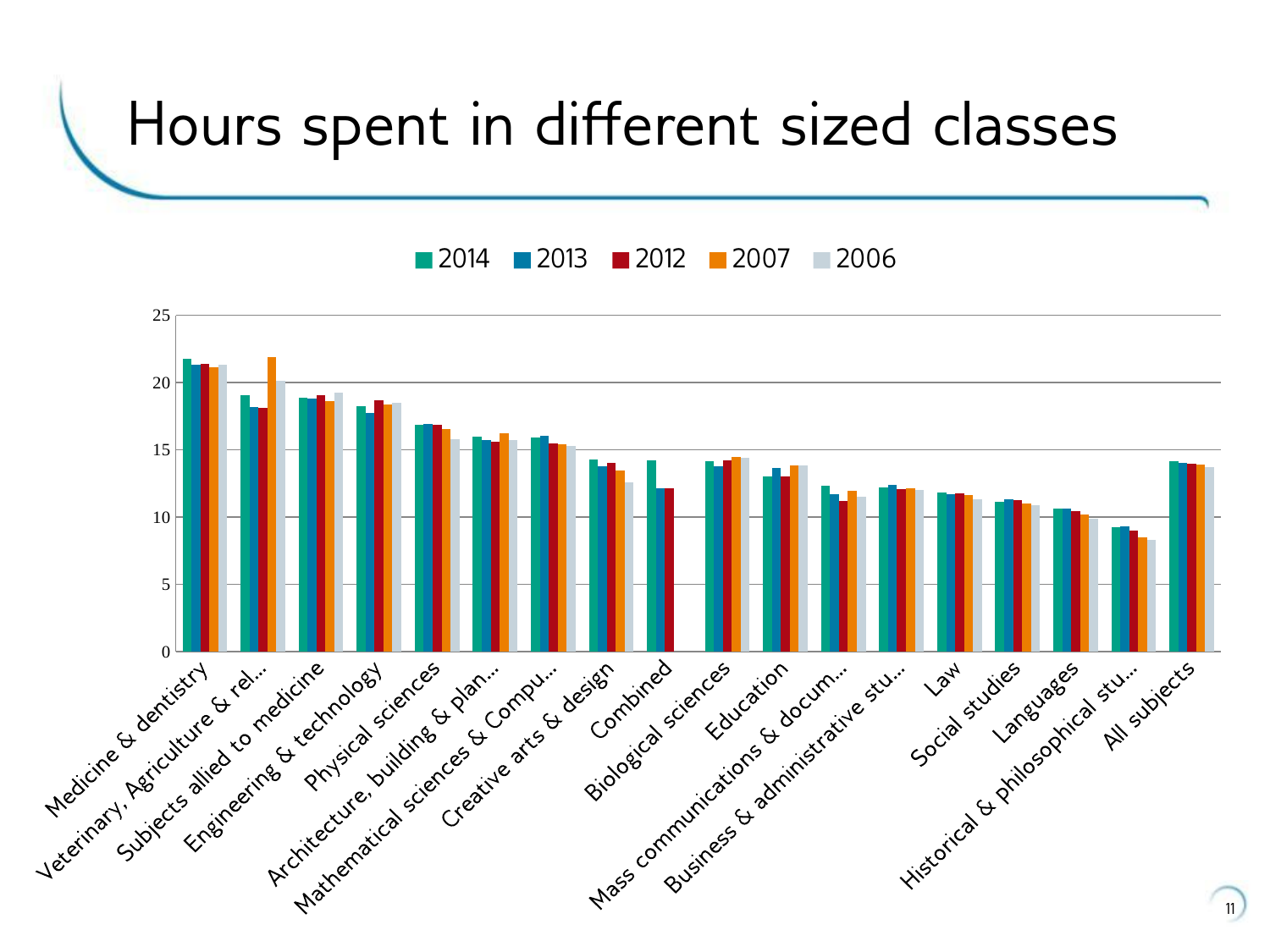

# Hours spent in different sized classes

### Chart

| Category | 2014 | 2013 | 2012 | 2007 | 2006 |
|---|---|---|---|---|---|
|  Medicine & dentistry | 21.75 | 21.30980837850504 | 21.38391010259805 | 21.12488752091224 | 21.32219859711029 |
|  Veterinary, Agriculture & related | 19.09 | 18.20663978806708 | 18.13578123778591 | 21.89108812084028 | 20.15407103767087 |
|  Subjects allied to medicine | 18.87 | 18.82297737814293 | 19.06996565987964 | 18.62675031691706 | 19.27424760115387 |
|  Engineering & technology | 18.27 | 17.72893747497312 | 18.71474020191259 | 18.3926638981782 | 18.47489292934323 |
|  Physical sciences | 16.85 | 16.93143081793079 | 16.83654980973968 | 16.57227835088283 | 15.82344306161785 |
|  Architecture, building & planning | 15.96 | 15.76207411253164 | 15.58905100890257 | 16.21247612807554 | 15.72877884971296 |
|  Mathematical sciences & Computer science | 15.92 | 16.0489049642874 | 15.48131472572021 | 15.4020086760169 | 15.31850673971193 |
|  Creative arts & design | 14.28 | 13.79273186194033 | 14.01848412496245 | 13.49824051222752 | 12.56817798556124 |
|  Combined | 14.24 | 12.17618844196626 | 12.15573516386182 | None | None |
|  Biological sciences | 14.13 | 13.80323444679555 | 14.23799175736356 | 14.47647449843797 | 14.4111559491723 |
|  Education | 13.04 | 13.64662055540523 | 13.01359557252928 | 13.84453977921658 | 13.82723968707049 |
|  Mass communications & documentation | 12.33 | 11.71725401384593 | 11.22293693128334 | 11.97923128071023 | 11.52132875087701 |
|  Business & administrative studies | 12.21 | 12.3922892645552 | 12.06695749022246 | 12.14322197272202 | 12.01523760166835 |
|  Law | 11.82 | 11.7067235002675 | 11.77724412018095 | 11.62085103727811 | 11.31604462654898 |
|  Social studies | 11.13 | 11.34200327668786 | 11.29005824524302 | 10.9985477405092 | 10.86132944951452 |
|  Languages | 10.64 | 10.64812486990029 | 10.4772622345337 | 10.19222673986783 | 9.88682452044512 |
|  Historical & philosophical studies | 9.24 | 9.31551702042991 | 9.028956400507399 | 8.506638714260784 | 8.32690515717662 |
| All subjects | 14.15 | 14.04 | 13.98 | 13.91 | 13.75 |
11